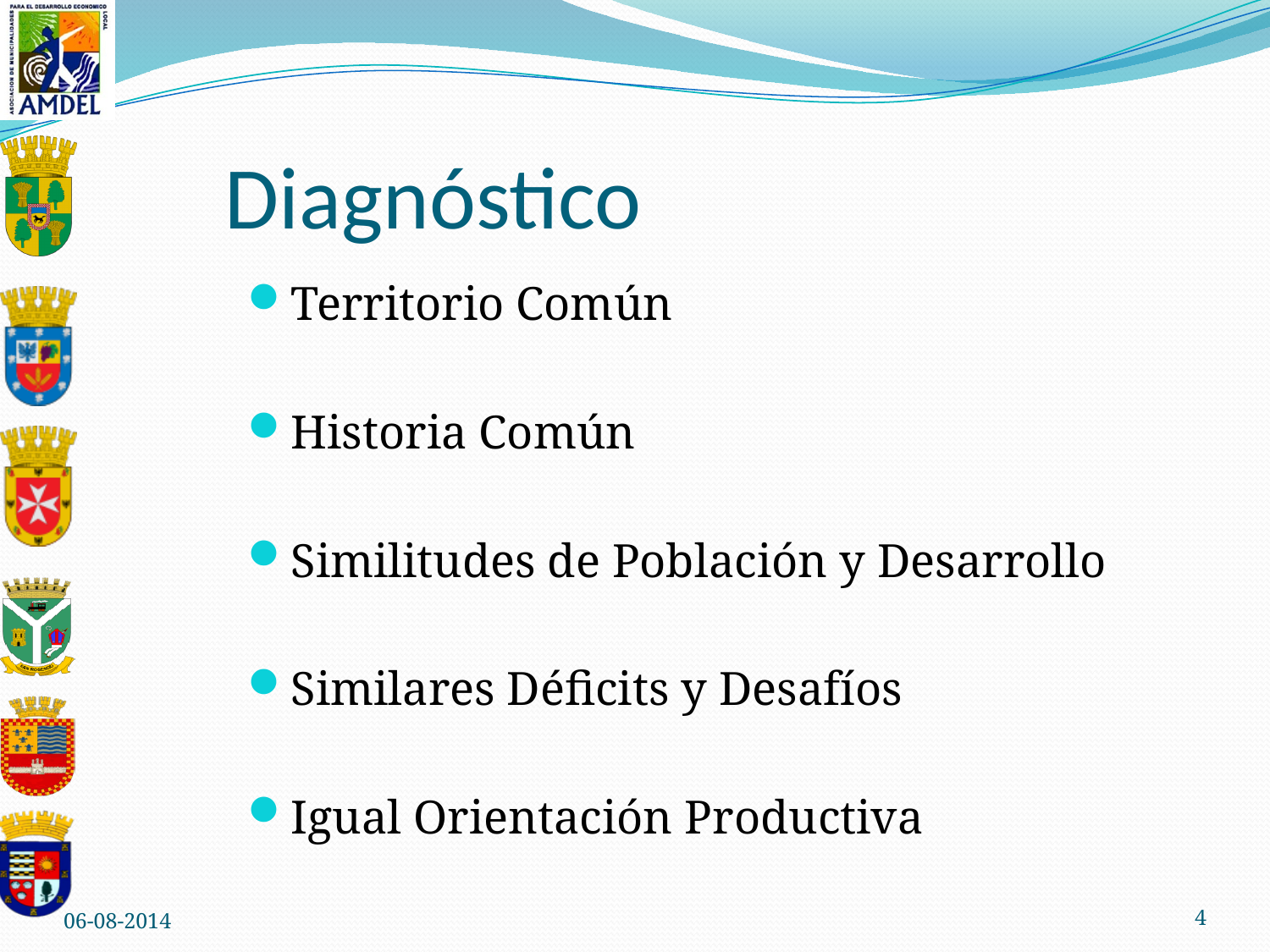

# Diagnóstico
Territorio Común

Historia Común

Similitudes de Población y Desarrollo

Similares Déficits y Desafíos

Igual Orientación Productiva